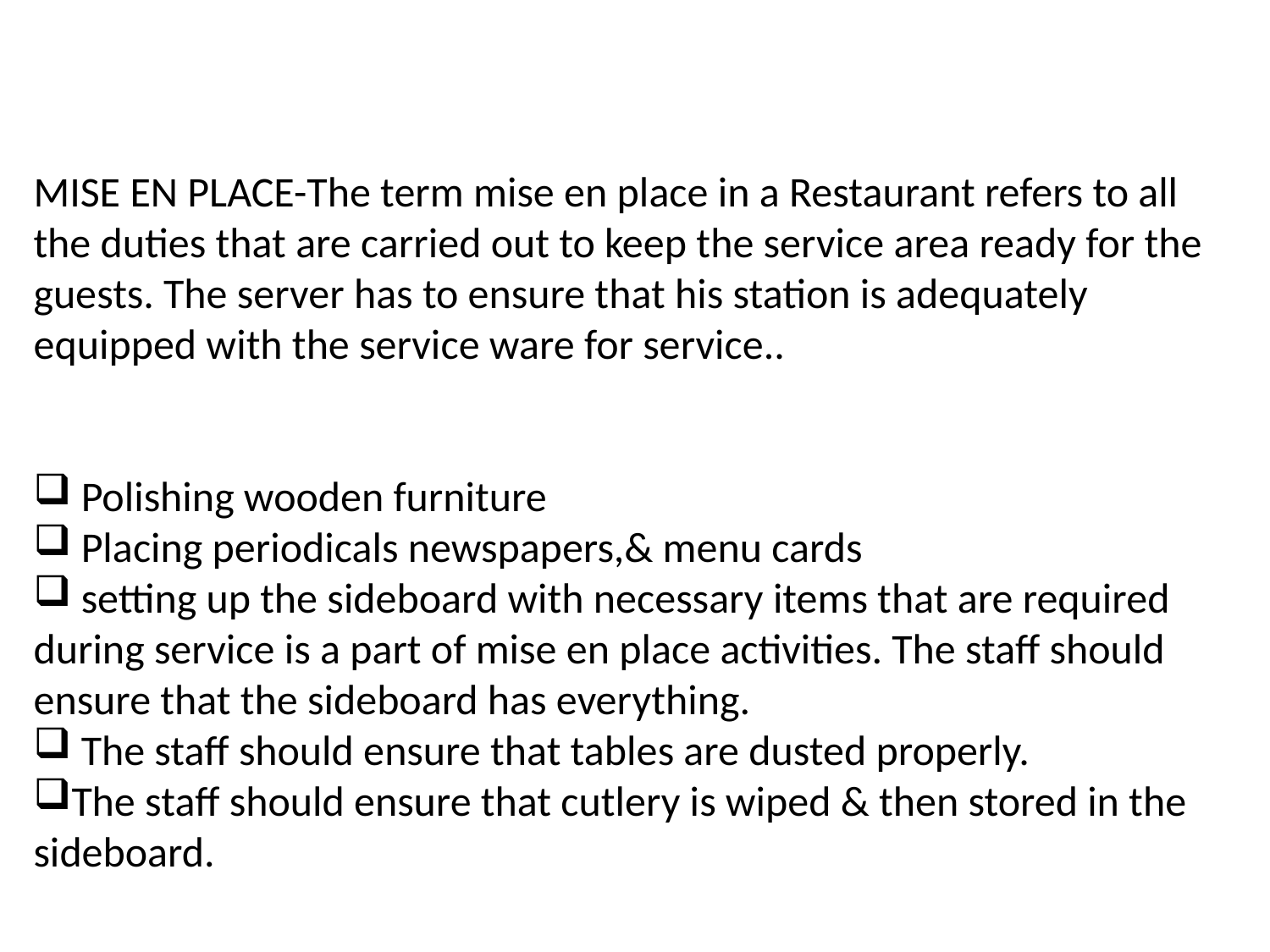

MISE EN PLACE-The term mise en place in a Restaurant refers to all the duties that are carried out to keep the service area ready for the guests. The server has to ensure that his station is adequately equipped with the service ware for service..

 Polishing wooden furniture
 Placing periodicals newspapers,& menu cards
 setting up the sideboard with necessary items that are required during service is a part of mise en place activities. The staff should ensure that the sideboard has everything.
 The staff should ensure that tables are dusted properly.
The staff should ensure that cutlery is wiped & then stored in the sideboard.